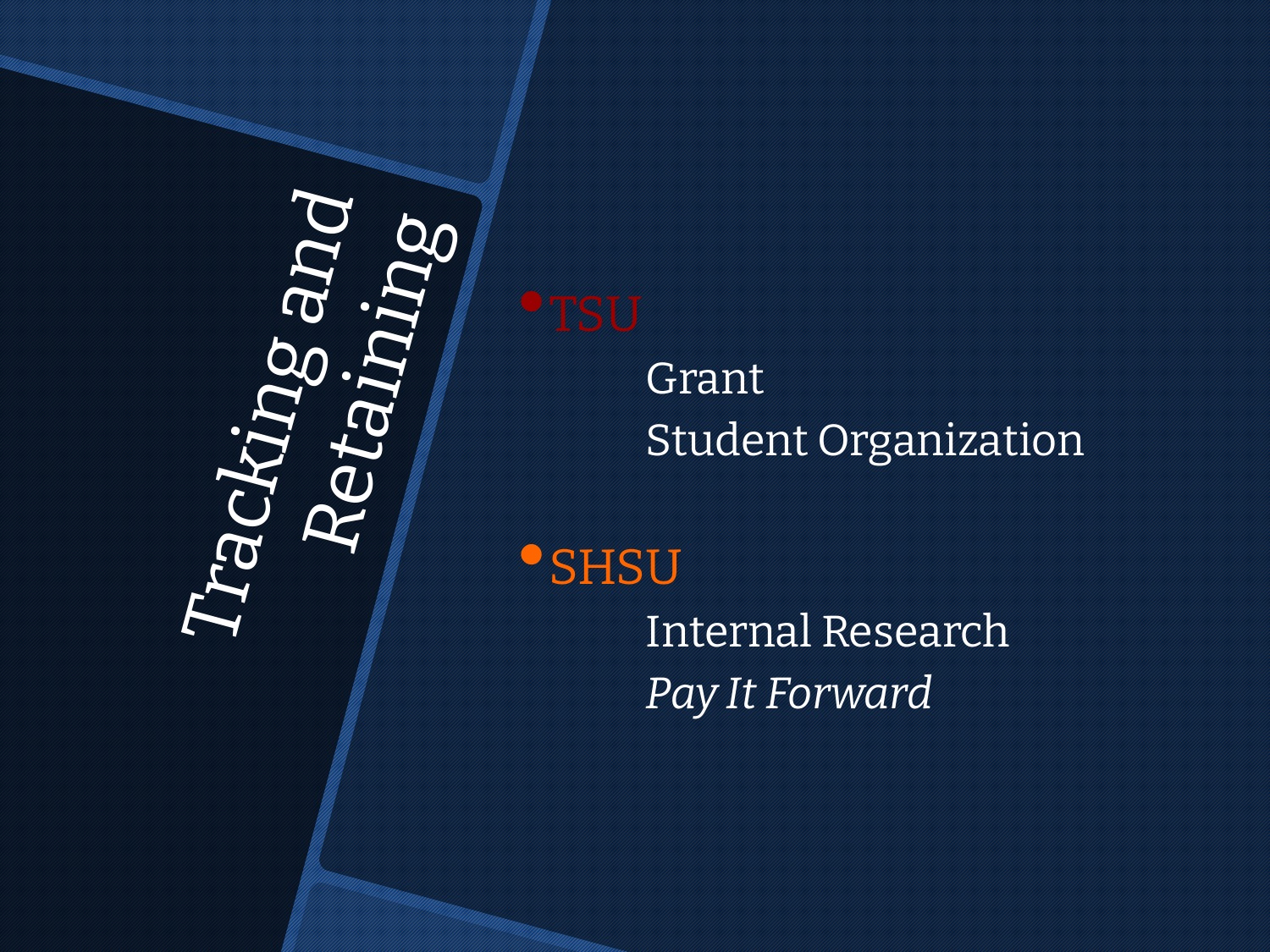

TSU
	Grant
	Student Organization

SHSU
  	Internal Research
	Pay It Forward

# Tracking and Retaining